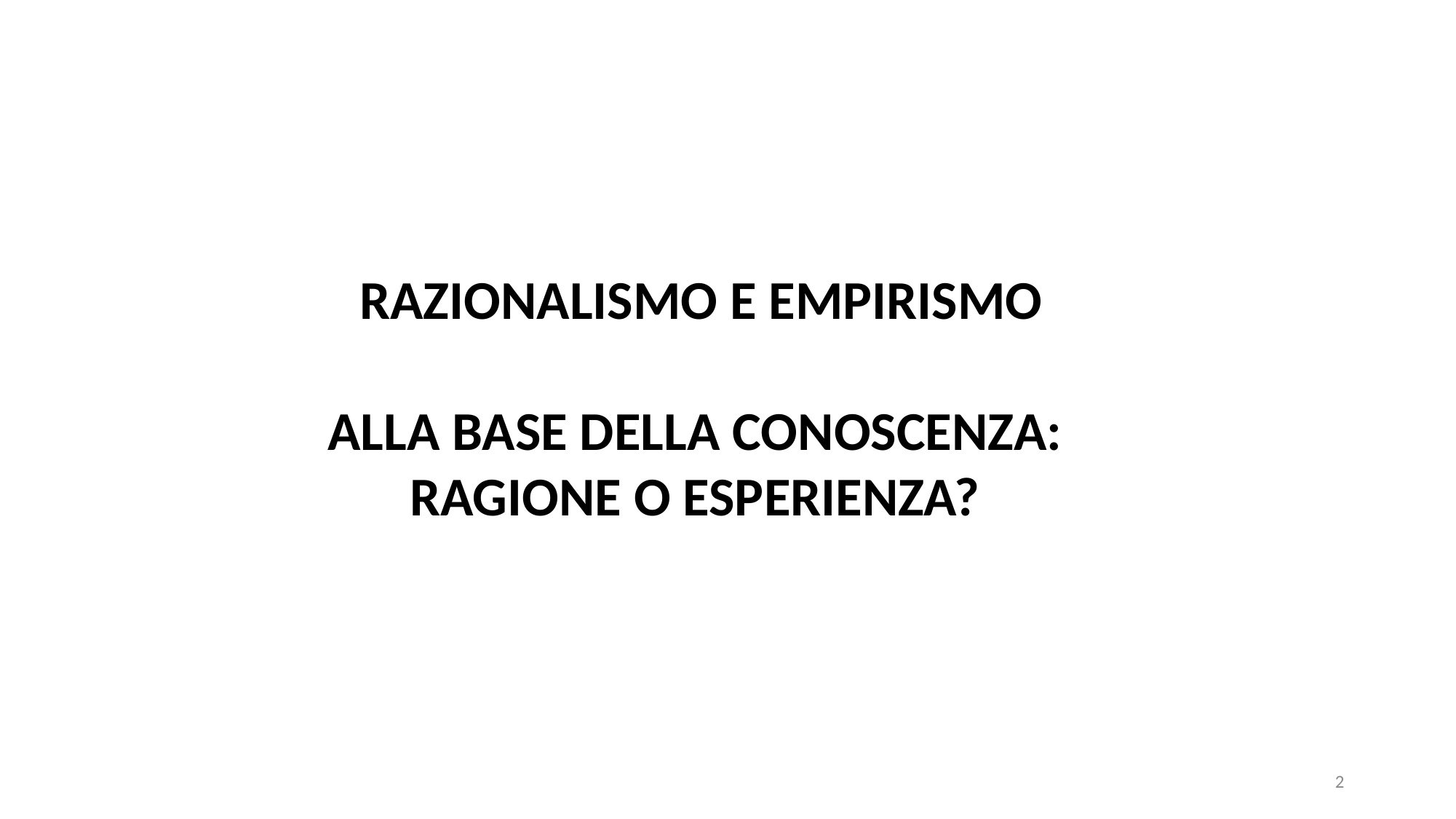

RAZIONALISMO E EMPIRISMO

ALLA BASE DELLA CONOSCENZA: RAGIONE O ESPERIENZA?

2